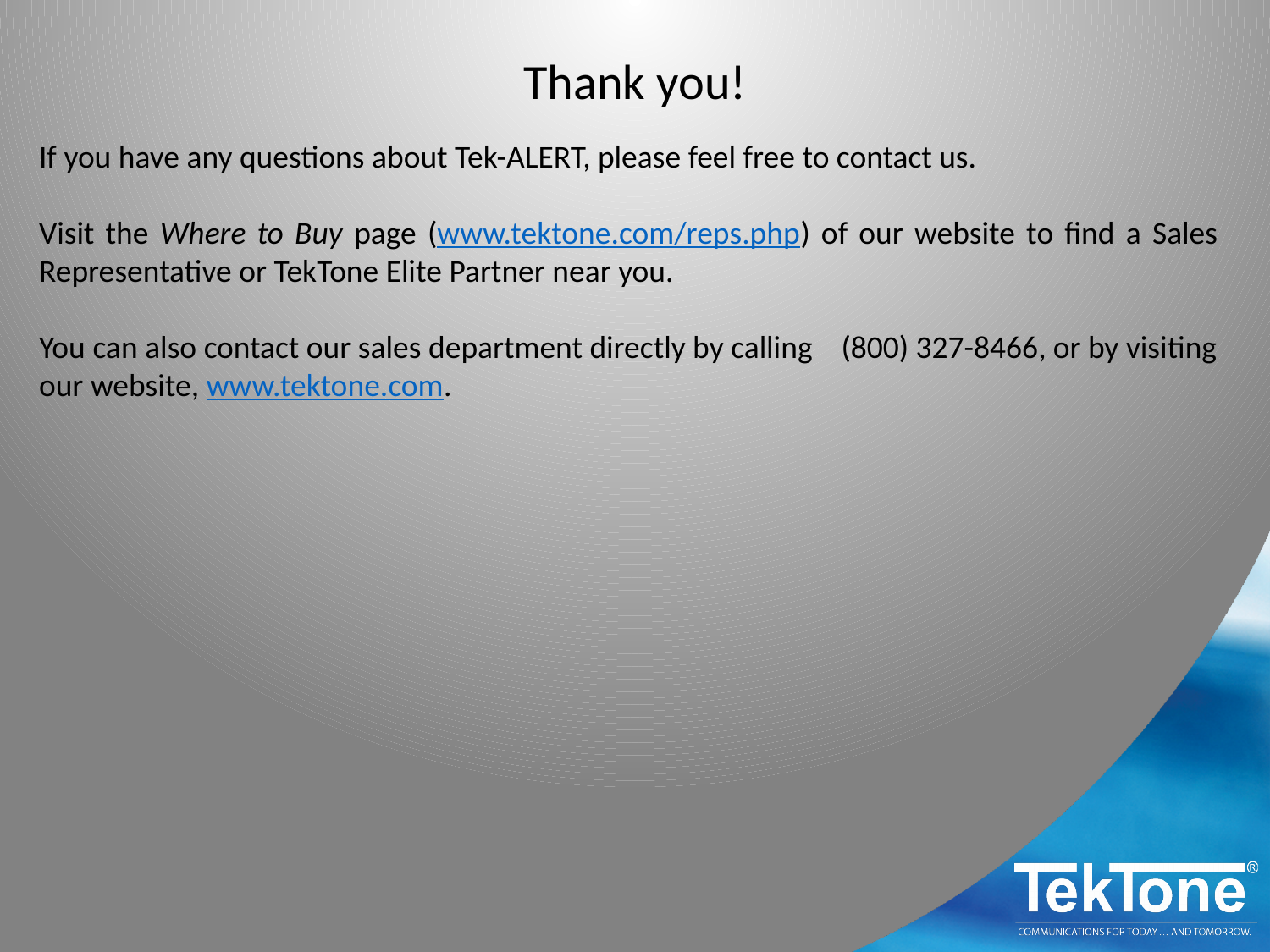

Thank you!
If you have any questions about Tek-ALERT, please feel free to contact us.

Visit the Where to Buy page (www.tektone.com/reps.php) of our website to find a Sales Representative or TekTone Elite Partner near you.

You can also contact our sales department directly by calling    (800) 327-8466, or by visiting our website, www.tektone.com.